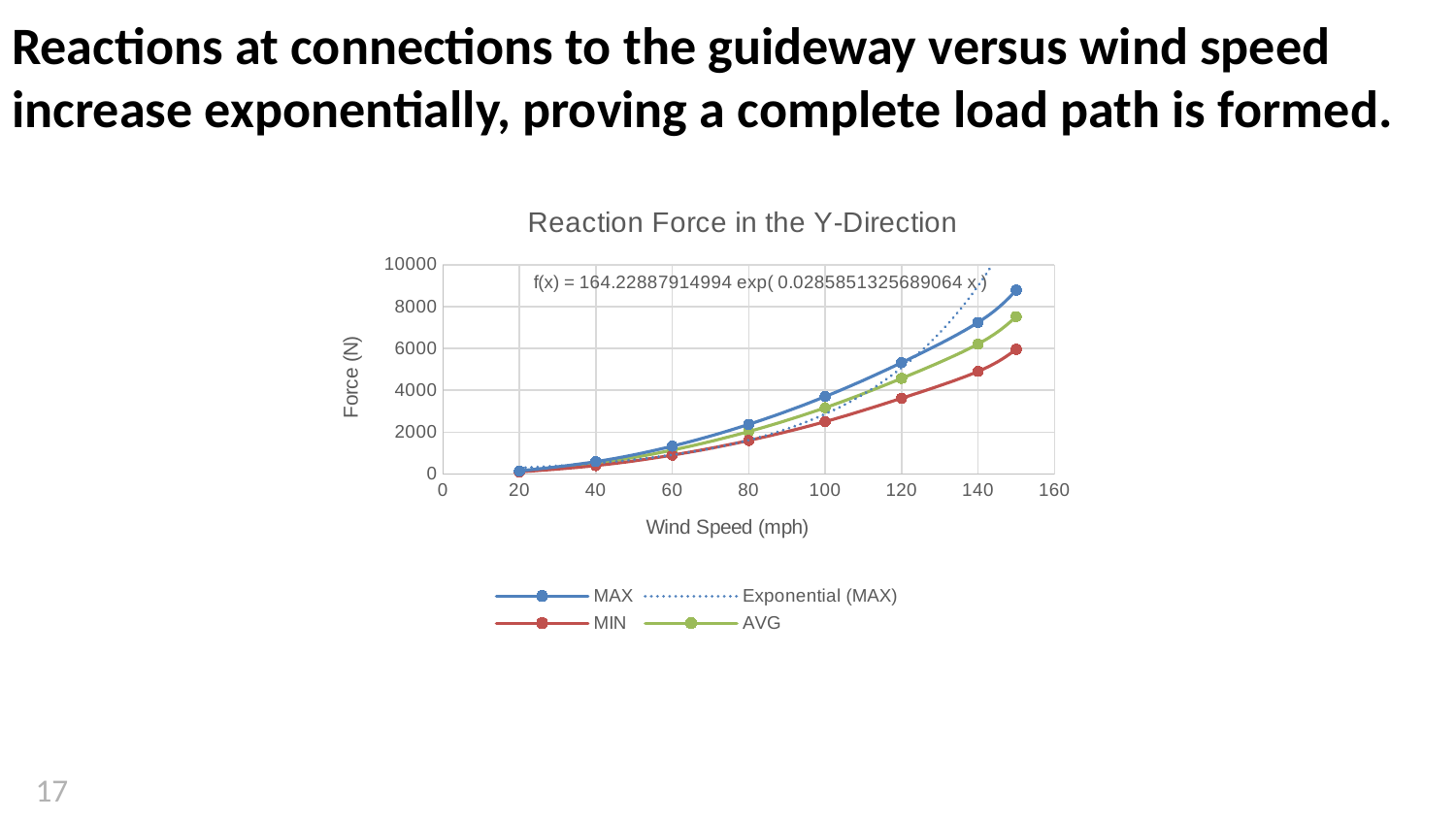

# Reactions at connections to the guideway versus wind speed increase exponentially, proving a complete load path is formed.

### Chart: Reaction Force in the Y-Direction

| Category | MAX | MIN | AVG |
|---|---|---|---|
17